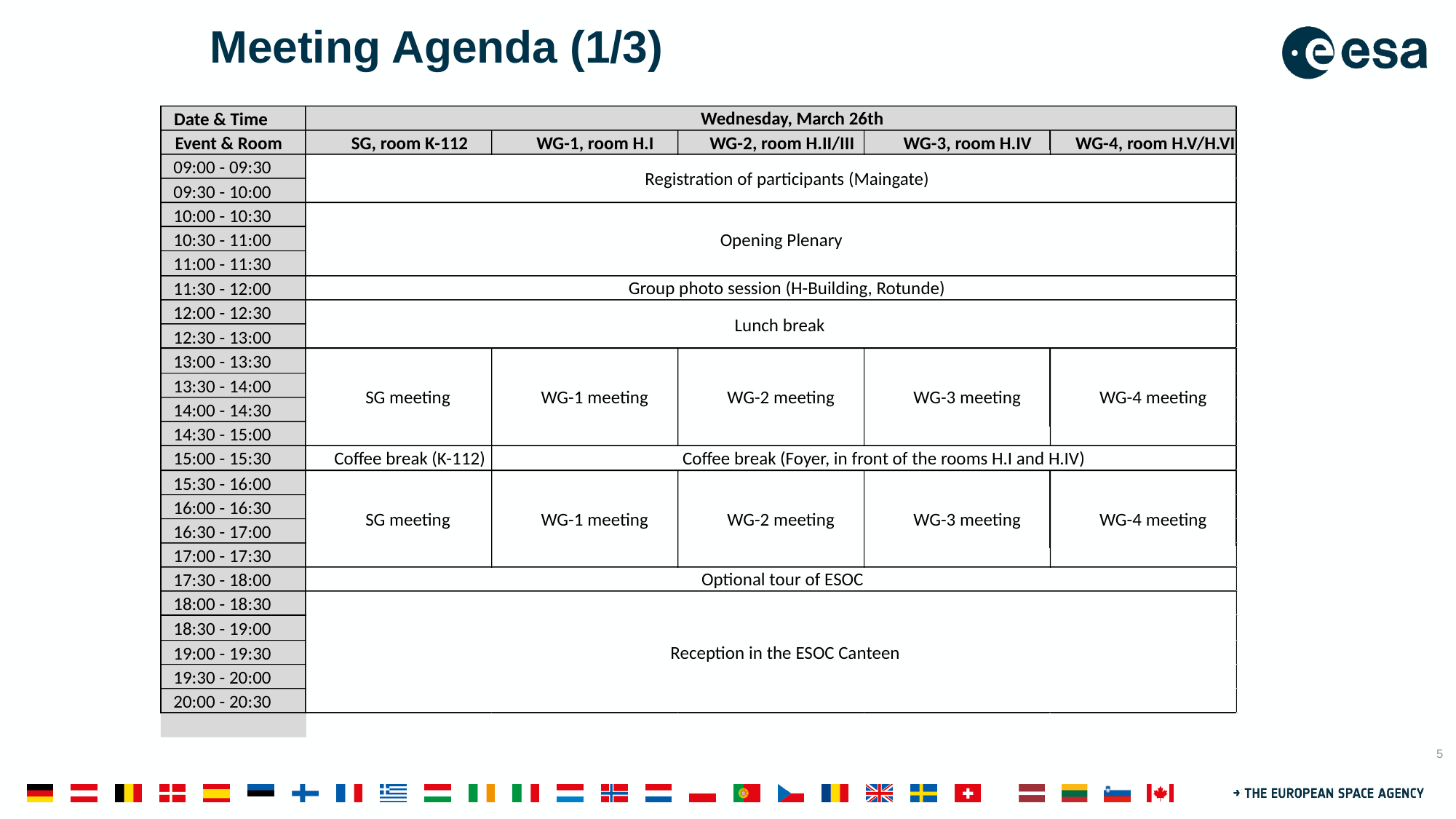

# Meeting Agenda (1/3)

Wednesday, March 26th

Date & Time

Event & Room
SG, room K-112
WG-1, room H.I
WG-2, room H.II/III
WG-3, room H.IV
WG-4, room H.V/H.VI

09:00 - 09:30
Registration of participants (Maingate)

09:30 - 10:00

10:00 - 10:30

10:30 - 11:00
Opening Plenary

11:00 - 11:30

Group photo session (H-Building, Rotunde)
11:30 - 12:00

12:00 - 12:30
Lunch break

12:30 - 13:00

13:00 - 13:30

13:30 - 14:00
SG meeting
WG-1 meeting
WG-2 meeting
WG-3 meeting
WG-4 meeting

14:00 - 14:30

14:30 - 15:00

15:00 - 15:30
Coffee break (K-112)
Coffee break (Foyer, in front of the rooms H.I and H.IV)

15:30 - 16:00

16:00 - 16:30
SG meeting
WG-1 meeting
WG-2 meeting
WG-3 meeting
WG-4 meeting

16:30 - 17:00

17:00 - 17:30

Optional tour of ESOC
17:30 - 18:00

18:00 - 18:30

18:30 - 19:00

Reception in the ESOC Canteen
19:00 - 19:30

19:30 - 20:00

20:00 - 20:30